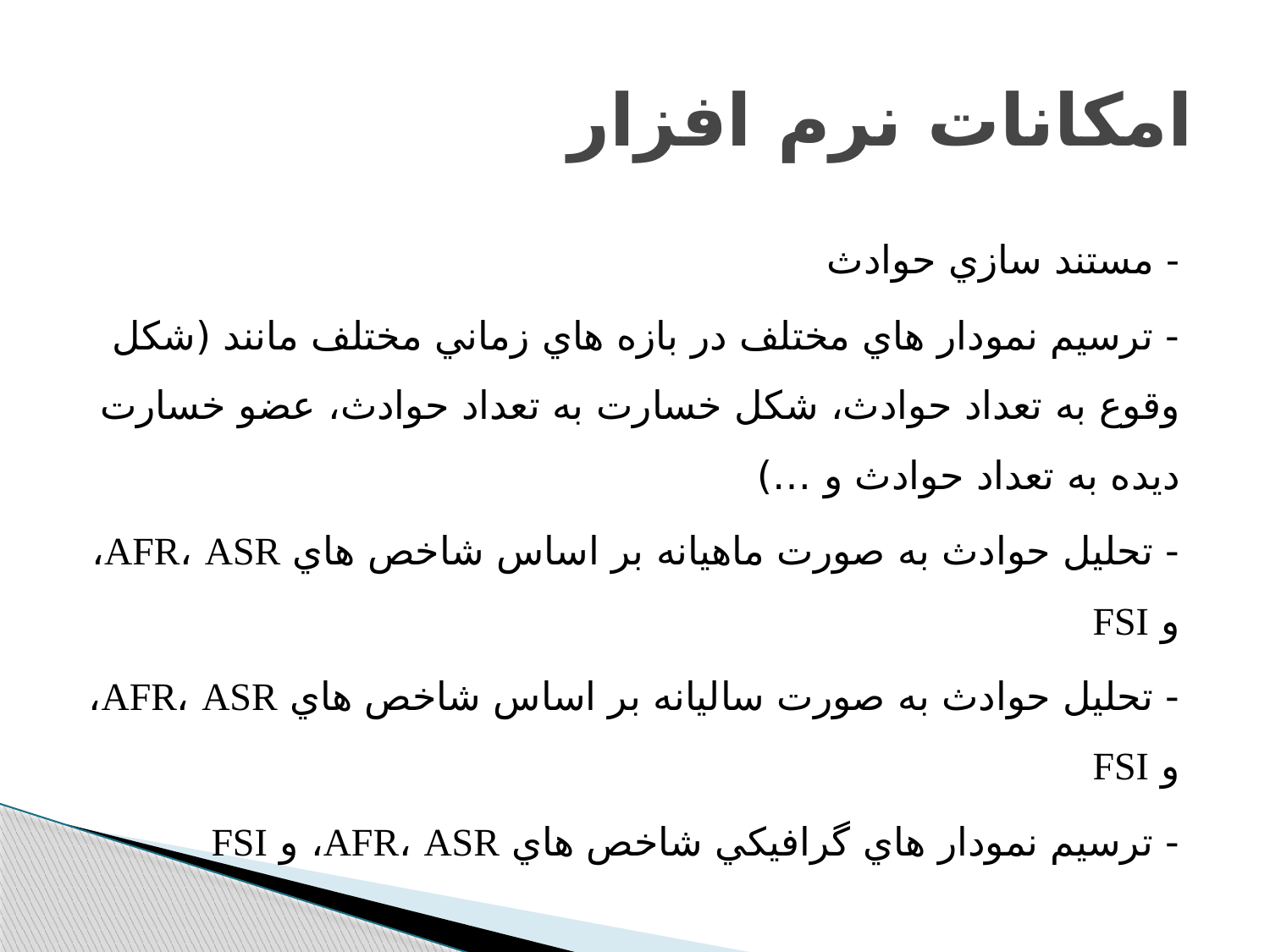

# امکانات نرم افزار
- مستند سازي حوادث
- ترسيم نمودار هاي مختلف در بازه هاي زماني مختلف مانند (شكل وقوع به تعداد حوادث، شكل خسارت به تعداد حوادث، عضو خسارت ديده به تعداد حوادث و …)
- تحليل حوادث به صورت ماهيانه بر اساس شاخص هاي AFR، ASR، و FSI
- تحليل حوادث به صورت ساليانه بر اساس شاخص هاي AFR، ASR، و FSI
- ترسيم نمودار هاي گرافيكي شاخص هاي AFR، ASR، و FSI